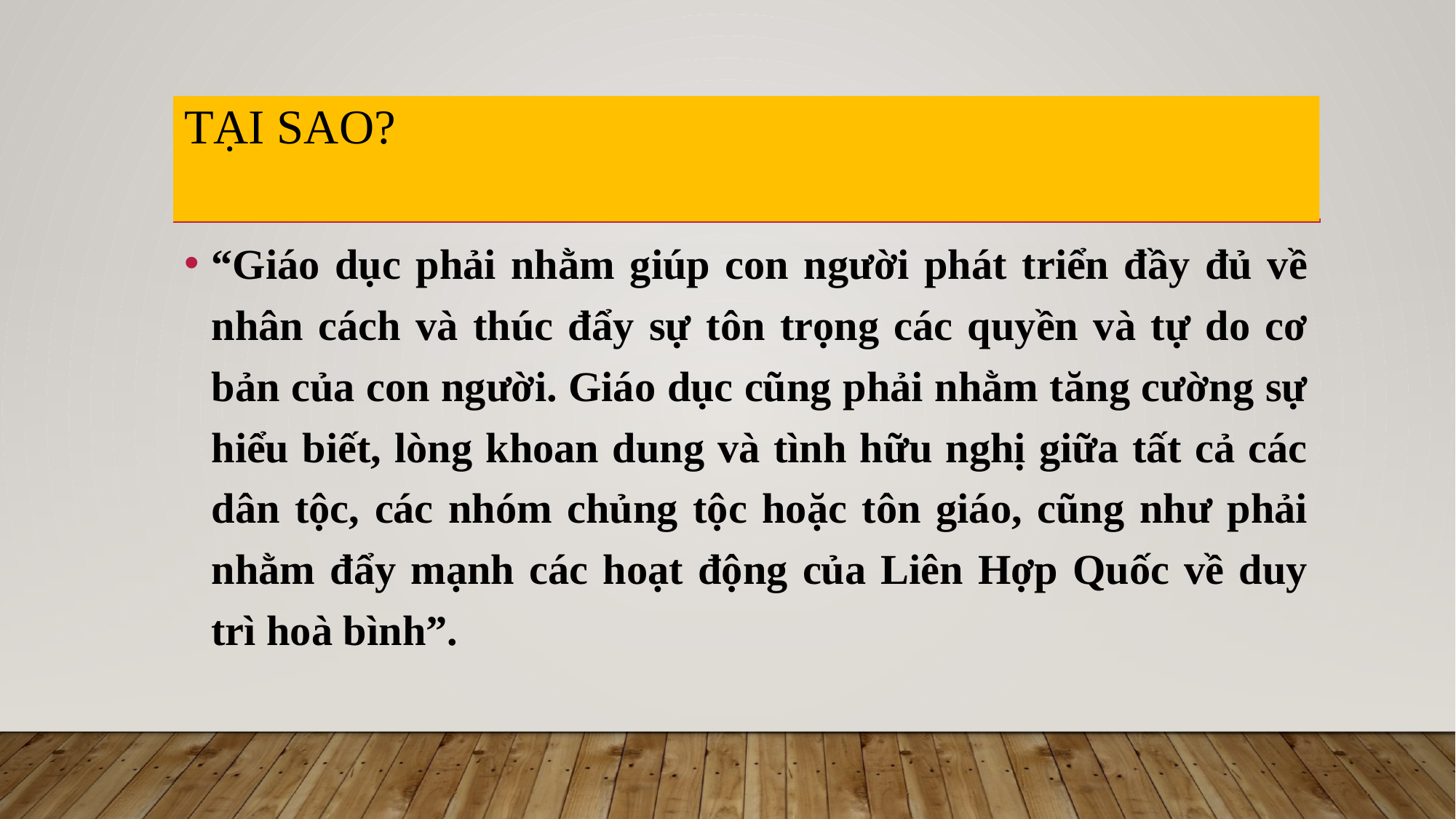

# Tại sao?
“Giáo dục phải nhằm giúp con người phát triển đầy đủ về nhân cách và thúc đẩy sự tôn trọng các quyền và tự do cơ bản của con người. Giáo dục cũng phải nhằm tăng cường sự hiểu biết, lòng khoan dung và tình hữu nghị giữa tất cả các dân tộc, các nhóm chủng tộc hoặc tôn giáo, cũng như phải nhằm đẩy mạnh các hoạt động của Liên Hợp Quốc về duy trì hoà bình”.